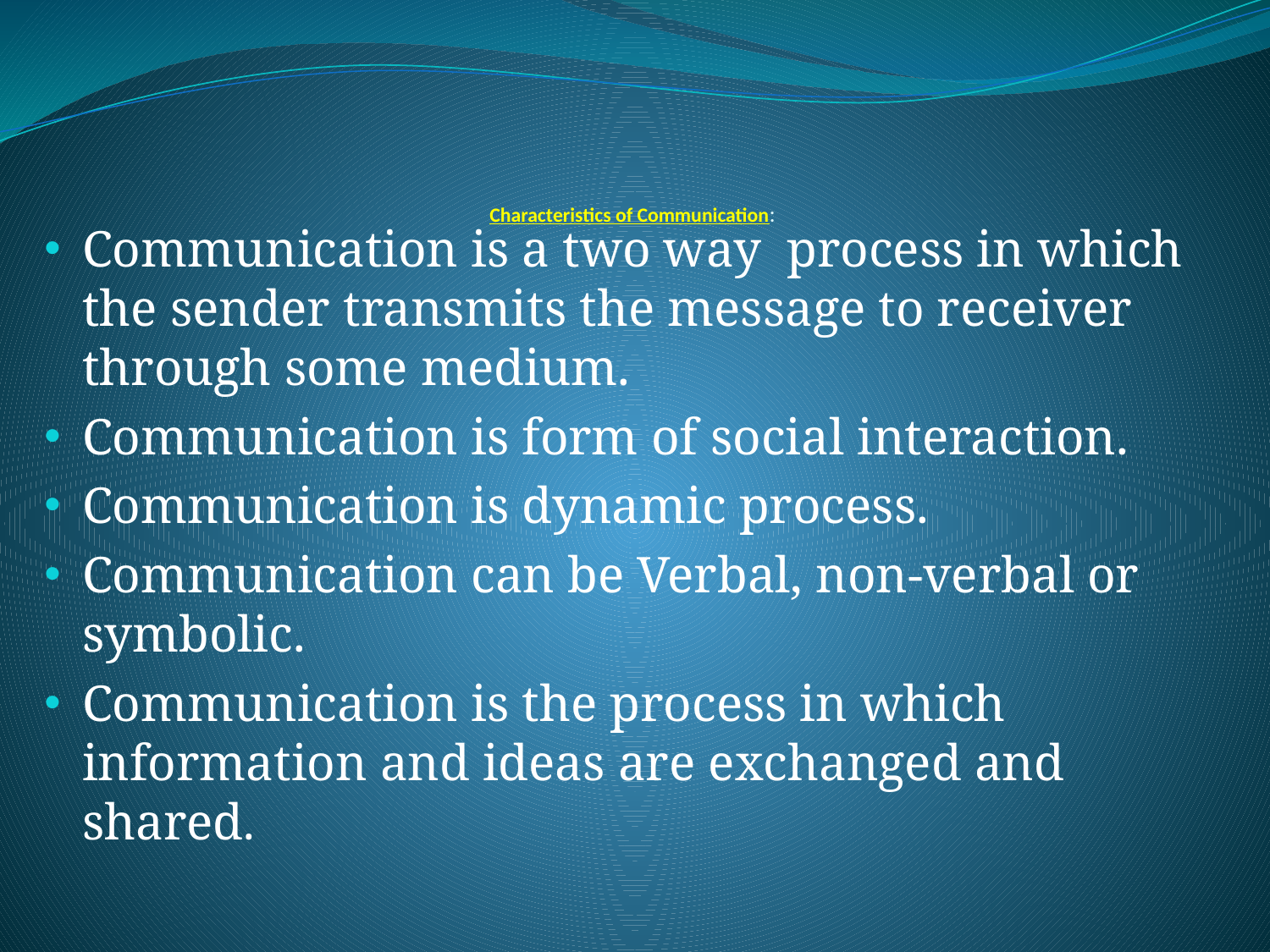

# Characteristics of Communication:
Communication is a two way  process in which the sender transmits the message to receiver through some medium.
Communication is form of social interaction.
Communication is dynamic process.
Communication can be Verbal, non-verbal or symbolic.
Communication is the process in which information and ideas are exchanged and shared.